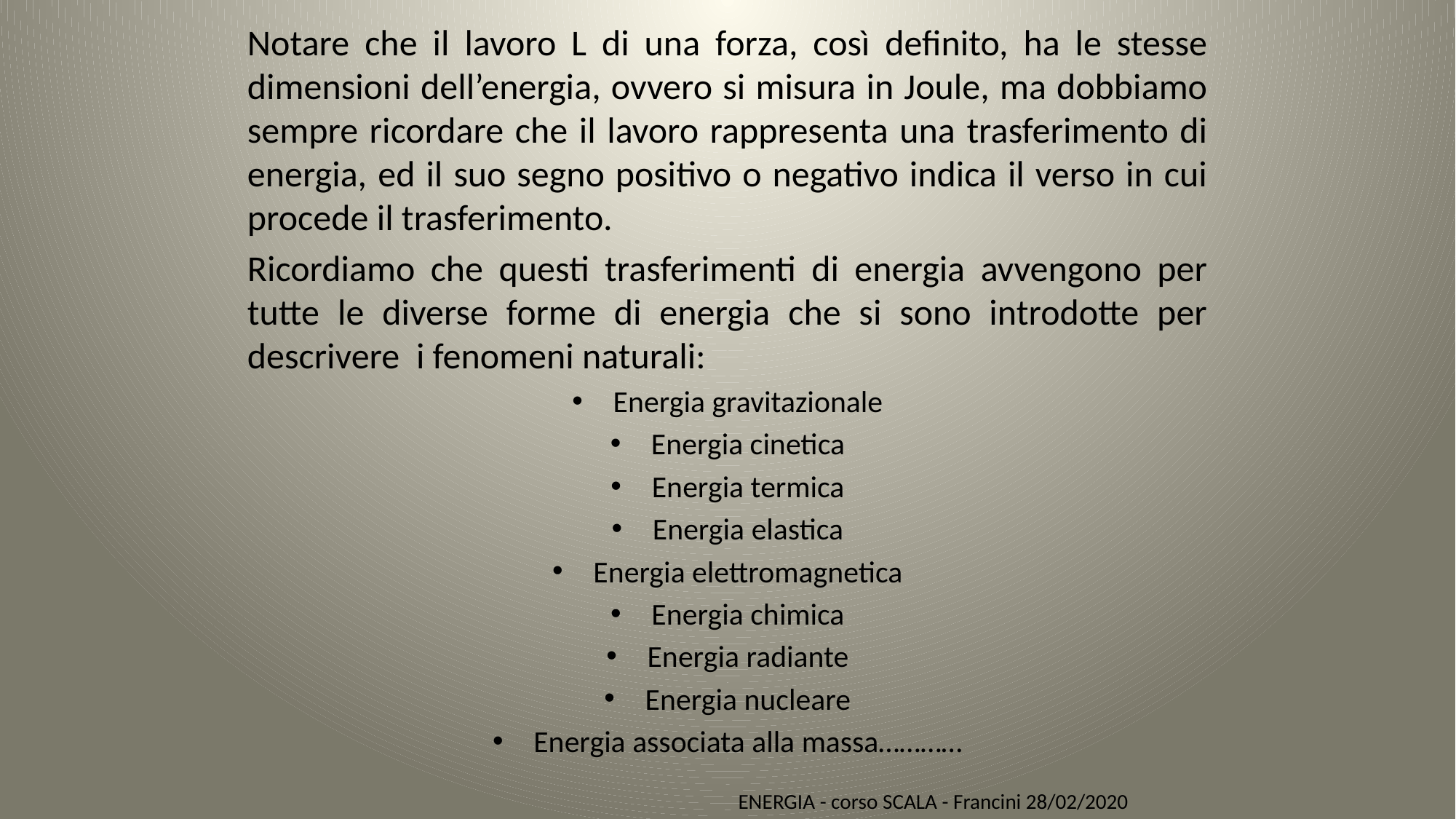

Notare che il lavoro L di una forza, così definito, ha le stesse dimensioni dell’energia, ovvero si misura in Joule, ma dobbiamo sempre ricordare che il lavoro rappresenta una trasferimento di energia, ed il suo segno positivo o negativo indica il verso in cui procede il trasferimento.
Ricordiamo che questi trasferimenti di energia avvengono per tutte le diverse forme di energia che si sono introdotte per descrivere  i fenomeni naturali:
Energia gravitazionale
Energia cinetica
Energia termica
Energia elastica
Energia elettromagnetica
Energia chimica
Energia radiante
Energia nucleare
Energia associata alla massa…………

ENERGIA - corso SCALA - Francini 28/02/2020